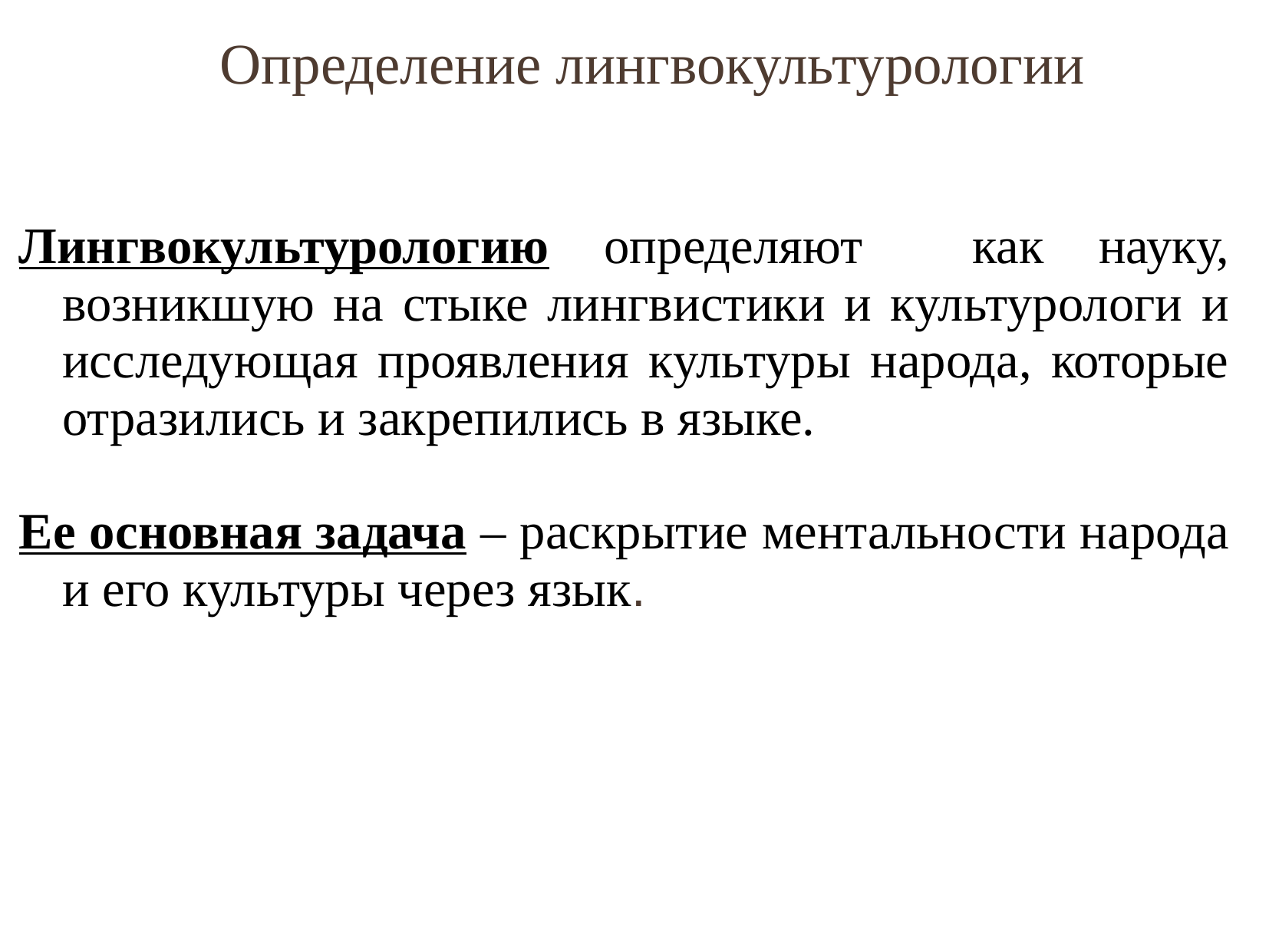

Определение лингвокультурологии

Лингвокультурологию определяют  как науку, возникшую на стыке лингвистики и культурологи и исследующая проявления культуры народа, которые отразились и закрепились в языке.

Ее основная задача – раскрытие ментальности народа и его культуры через язык.